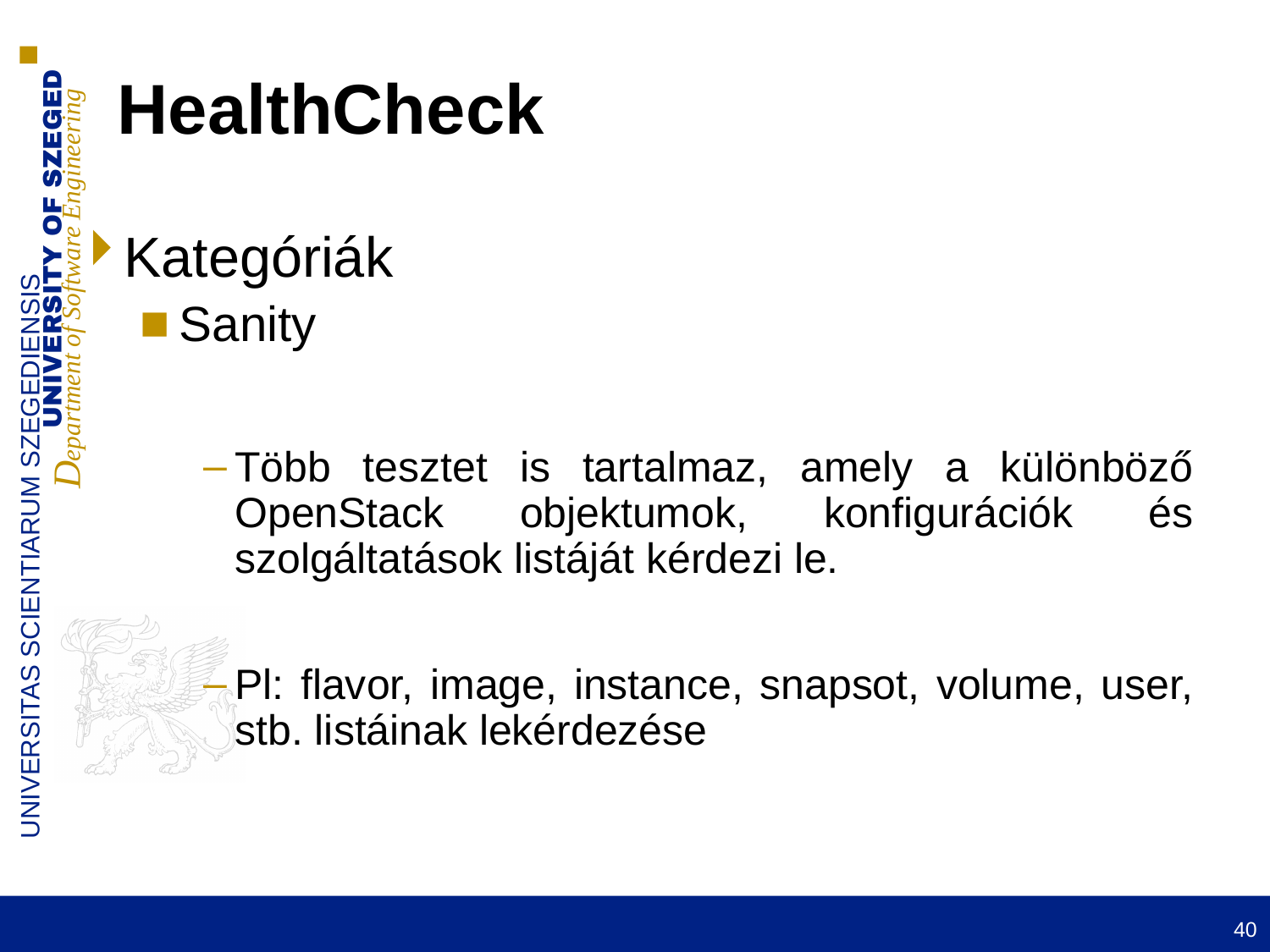

# HealthCheck
Kategóriák
Sanity

Több tesztet is tartalmaz, amely a különböző OpenStack objektumok, konfigurációk és szolgáltatások listáját kérdezi le.

Pl: flavor, image, instance, snapsot, volume, user, stb. listáinak lekérdezése

40